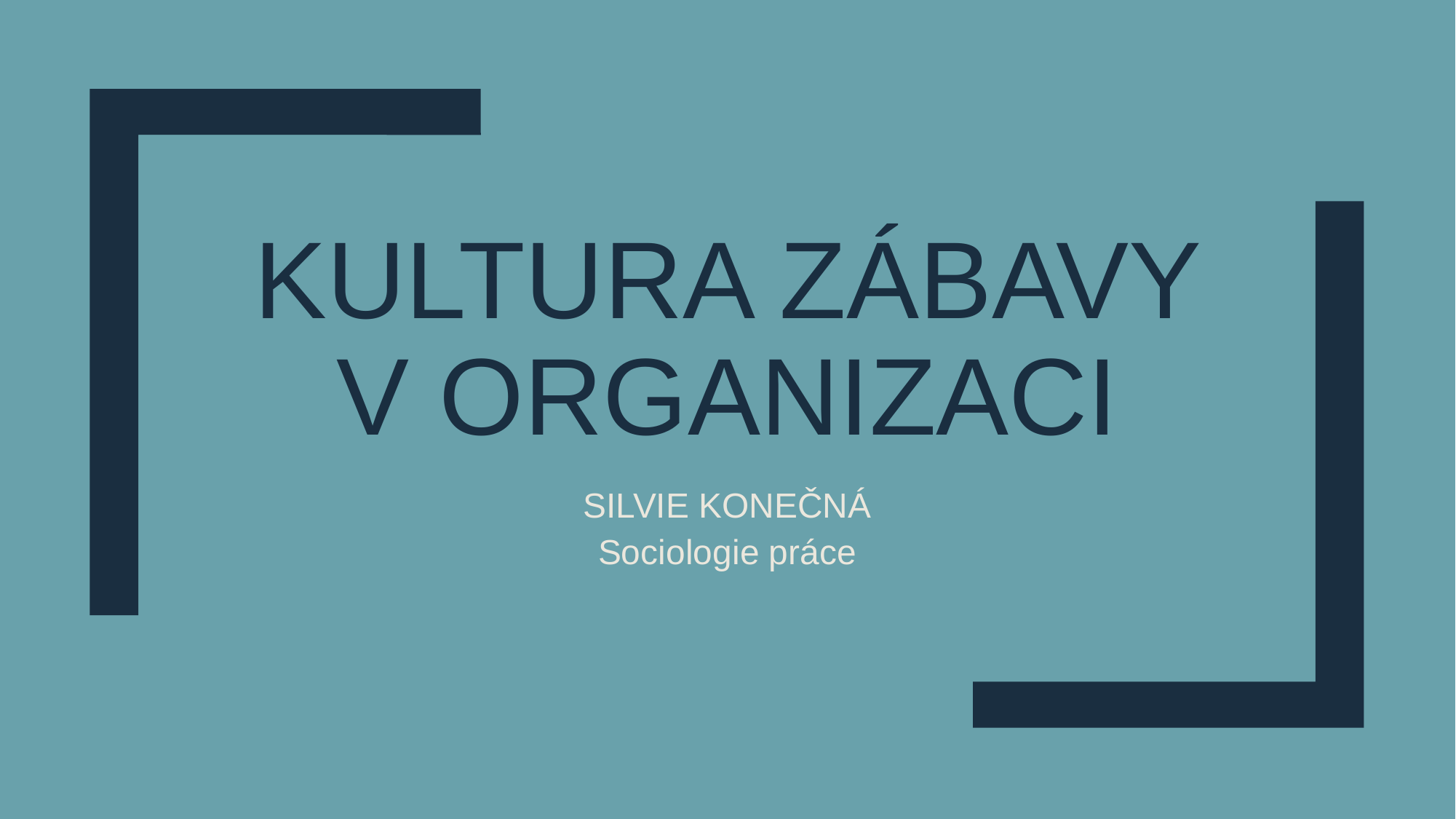

# Kultura zábavy v organizaci
SILVIE KONEČNÁ
Sociologie práce